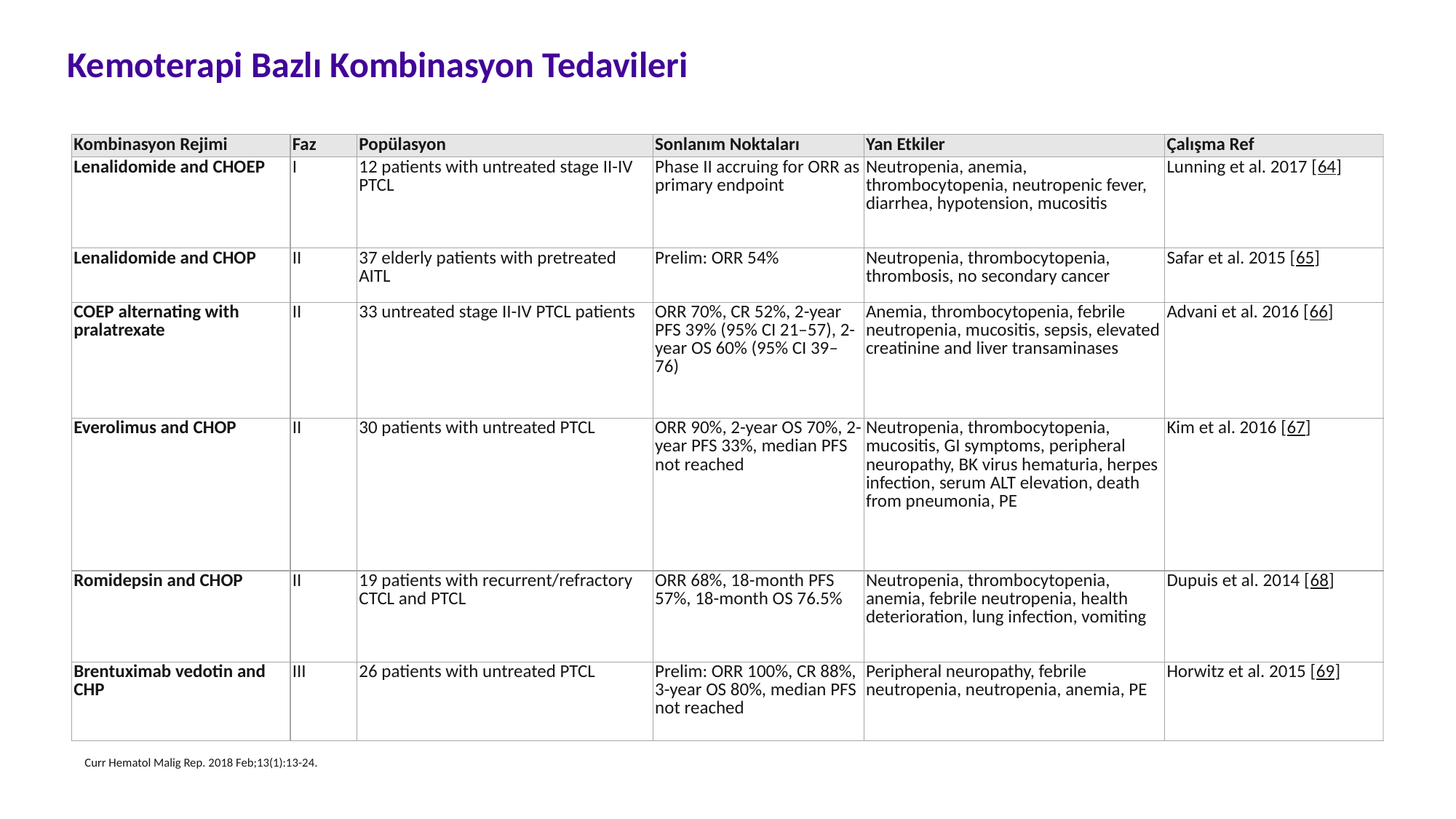

Kemoterapi Bazlı Kombinasyon Tedavileri
| Kombinasyon Rejimi | Faz | Popülasyon | Sonlanım Noktaları | Yan Etkiler | Çalışma Ref |
| --- | --- | --- | --- | --- | --- |
| Lenalidomide and CHOEP | I | 12 patients with untreated stage II-IV PTCL | Phase II accruing for ORR as primary endpoint | Neutropenia, anemia, thrombocytopenia, neutropenic fever, diarrhea, hypotension, mucositis | Lunning et al. 2017 [64] |
| Lenalidomide and CHOP | II | 37 elderly patients with pretreated AITL | Prelim: ORR 54% | Neutropenia, thrombocytopenia, thrombosis, no secondary cancer | Safar et al. 2015 [65] |
| COEP alternating with pralatrexate | II | 33 untreated stage II-IV PTCL patients | ORR 70%, CR 52%, 2-year PFS 39% (95% CI 21–57), 2-year OS 60% (95% CI 39–76) | Anemia, thrombocytopenia, febrile neutropenia, mucositis, sepsis, elevated creatinine and liver transaminases | Advani et al. 2016 [66] |
| Everolimus and CHOP | II | 30 patients with untreated PTCL | ORR 90%, 2-year OS 70%, 2-year PFS 33%, median PFS not reached | Neutropenia, thrombocytopenia, mucositis, GI symptoms, peripheral neuropathy, BK virus hematuria, herpes infection, serum ALT elevation, death from pneumonia, PE | Kim et al. 2016 [67] |
| Romidepsin and CHOP | II | 19 patients with recurrent/refractory CTCL and PTCL | ORR 68%, 18-month PFS 57%, 18-month OS 76.5% | Neutropenia, thrombocytopenia, anemia, febrile neutropenia, health deterioration, lung infection, vomiting | Dupuis et al. 2014 [68] |
| Brentuximab vedotin and CHP | III | 26 patients with untreated PTCL | Prelim: ORR 100%, CR 88%, 3-year OS 80%, median PFS not reached | Peripheral neuropathy, febrile neutropenia, neutropenia, anemia, PE | Horwitz et al. 2015 [69] |
Curr Hematol Malig Rep. 2018 Feb;13(1):13-24.